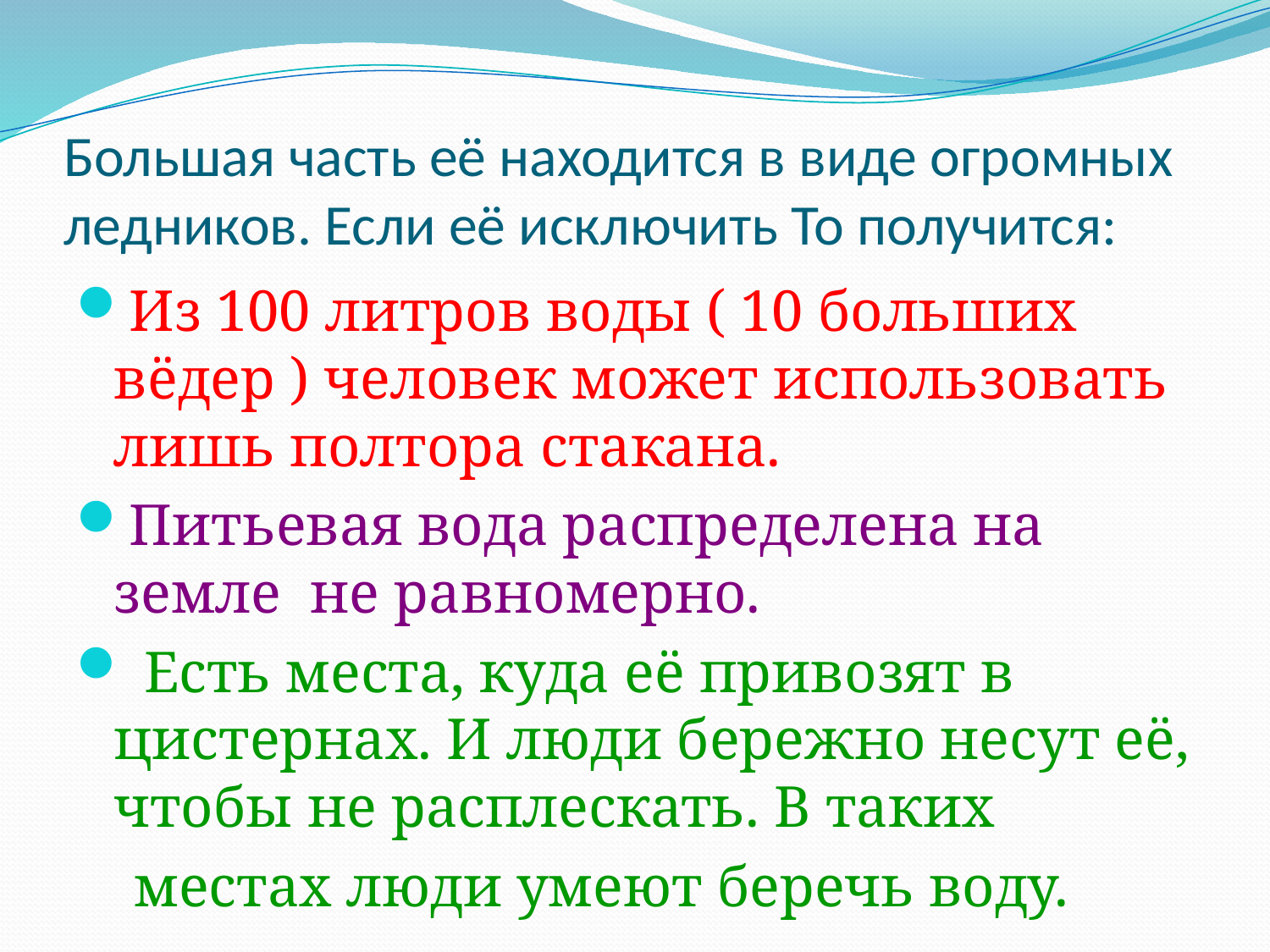

# Большая часть её находится в виде огромных ледников. Если её исключить То получится:
Из 100 литров воды ( 10 больших вёдер ) человек может использовать лишь полтора стакана.
Питьевая вода распределена на земле  не равномерно.
 Есть места, куда её привозят в цистернах. И люди бережно несут её, чтобы не расплескать. В таких
    местах люди умеют беречь воду.